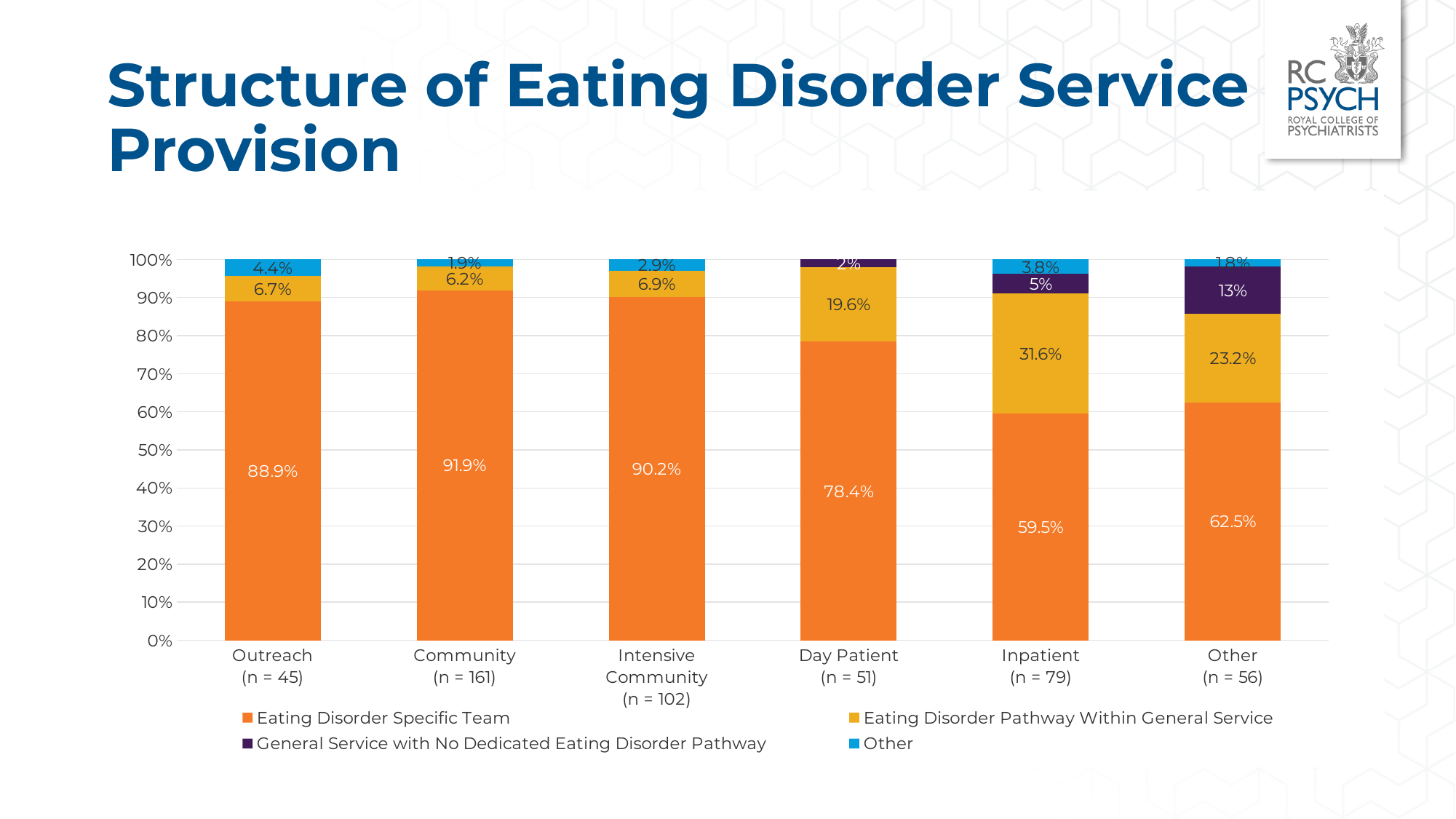

# Structure of Eating Disorder Service Provision

### Chart

| Category | Eating Disorder Specific Team | Eating Disorder Pathway Within General Service | General Service with No Dedicated Eating Disorder Pathway | Other |
|---|---|---|---|---|
| Outreach
(n = 45) | 0.889 | 0.067 | 0.0 | 0.044 |
| Community
(n = 161) | 0.919 | 0.062 | 0.0 | 0.019 |
| Intensive Community
(n = 102) | 0.902 | 0.069 | 0.0 | 0.029 |
| Day Patient
(n = 51) | 0.784 | 0.196 | 0.02 | 0.0 |
| Inpatient
(n = 79) | 0.595 | 0.316 | 0.051 | 0.038 |
| Other
(n = 56) | 0.625 | 0.232 | 0.125 | 0.018 |